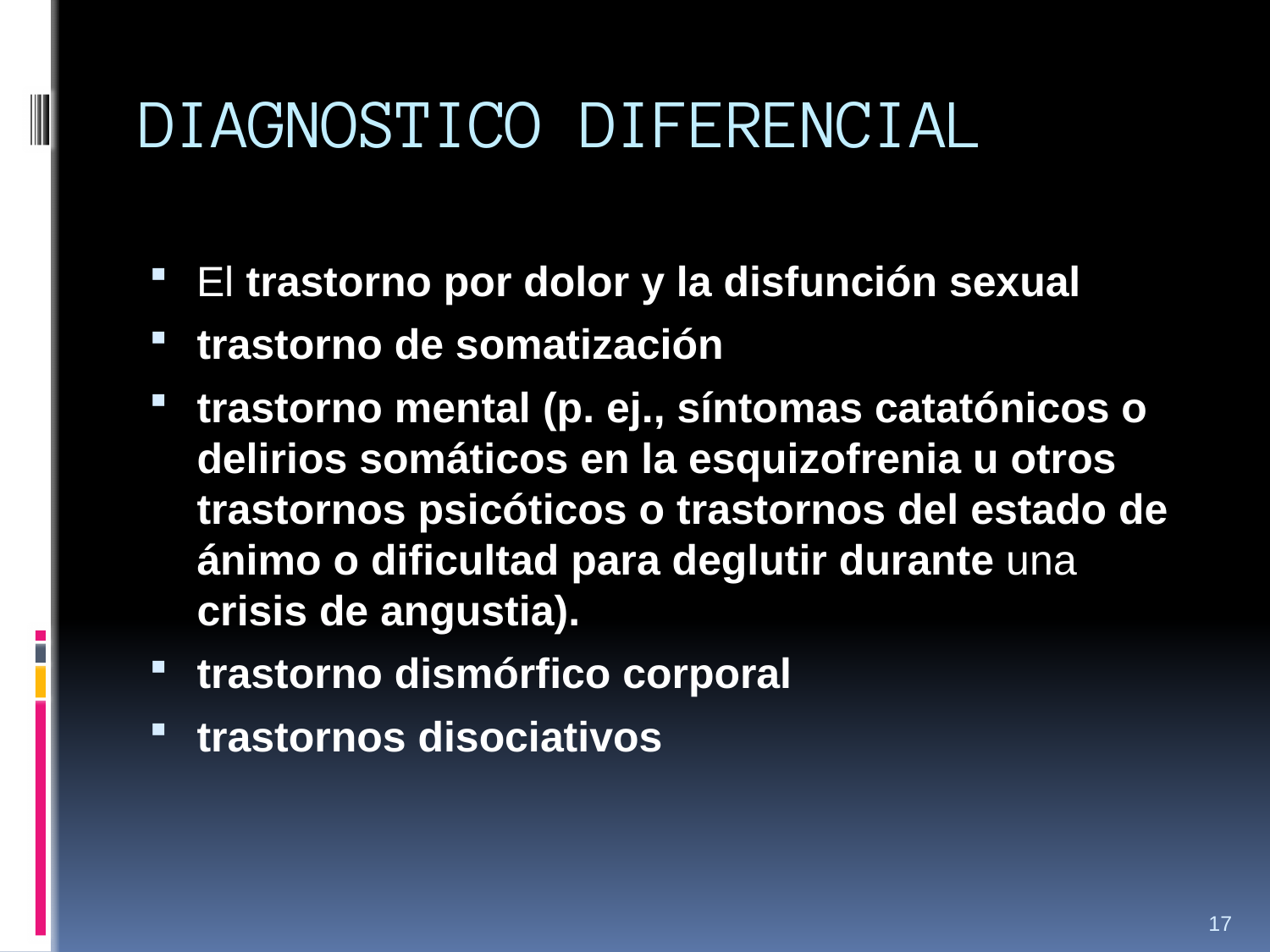

# DIAGNOSTICO DIFERENCIAL
El trastorno por dolor y la disfunción sexual
trastorno de somatización
trastorno mental (p. ej., síntomas catatónicos o delirios somáticos en la esquizofrenia u otros trastornos psicóticos o trastornos del estado de ánimo o dificultad para deglutir durante una crisis de angustia).
trastorno dismórfico corporal
trastornos disociativos

17